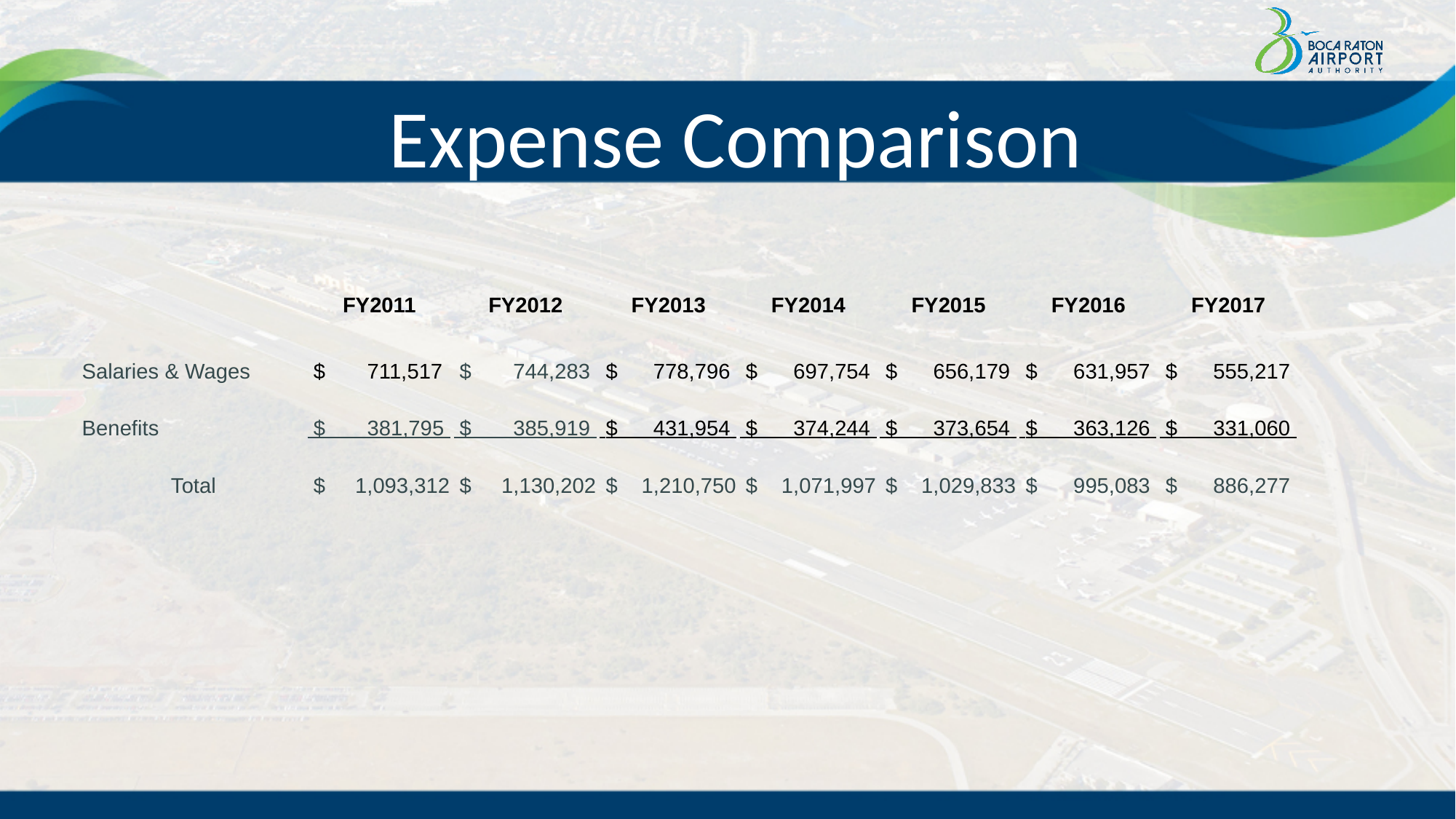

# Expense Comparison
|  | FY2011 | FY2012 | FY2013 | FY2014 | FY2015 | FY2016 | FY2017 |
| --- | --- | --- | --- | --- | --- | --- | --- |
| Salaries & Wages | $ 711,517 | $ 744,283 | $ 778,796 | $ 697,754 | $ 656,179 | $ 631,957 | $ 555,217 |
| Benefits | $ 381,795 | $ 385,919 | $ 431,954 | $ 374,244 | $ 373,654 | $ 363,126 | $ 331,060 |
| Total | $ 1,093,312 | $ 1,130,202 | $ 1,210,750 | $ 1,071,997 | $ 1,029,833 | $ 995,083 | $ 886,277 |